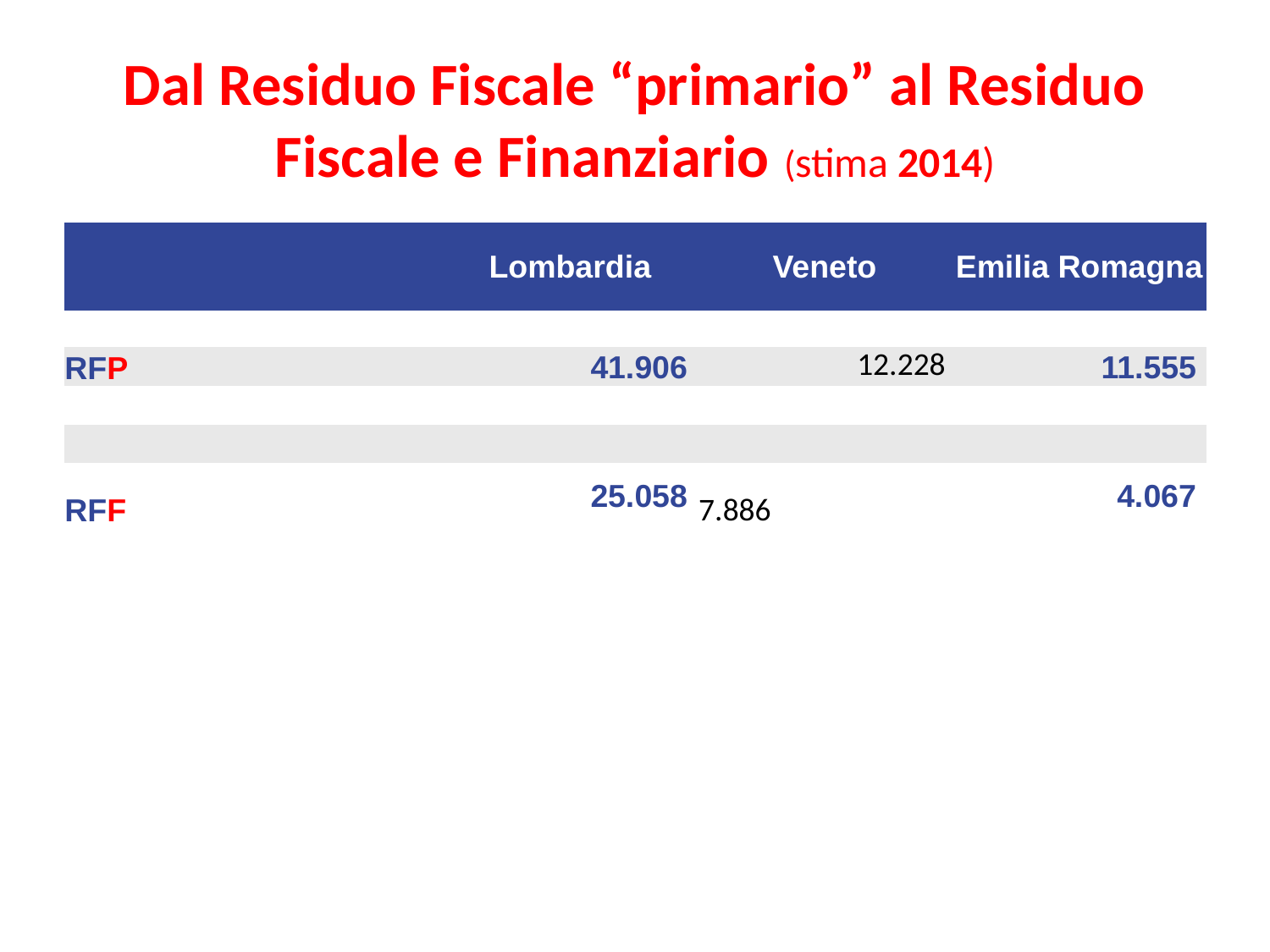

# Dal Residuo Fiscale “primario” al Residuo Fiscale e Finanziario (stima 2014)
,
|  | Lombardia | Veneto | Emilia Romagna |
| --- | --- | --- | --- |
|  |  |  |  |
| RFP | 41.906 | 12.228 | 11.555 |
|  |  |  |  |
|  |  |  |  |
| RFF | 25.058 | 7.886 | 4.067 |